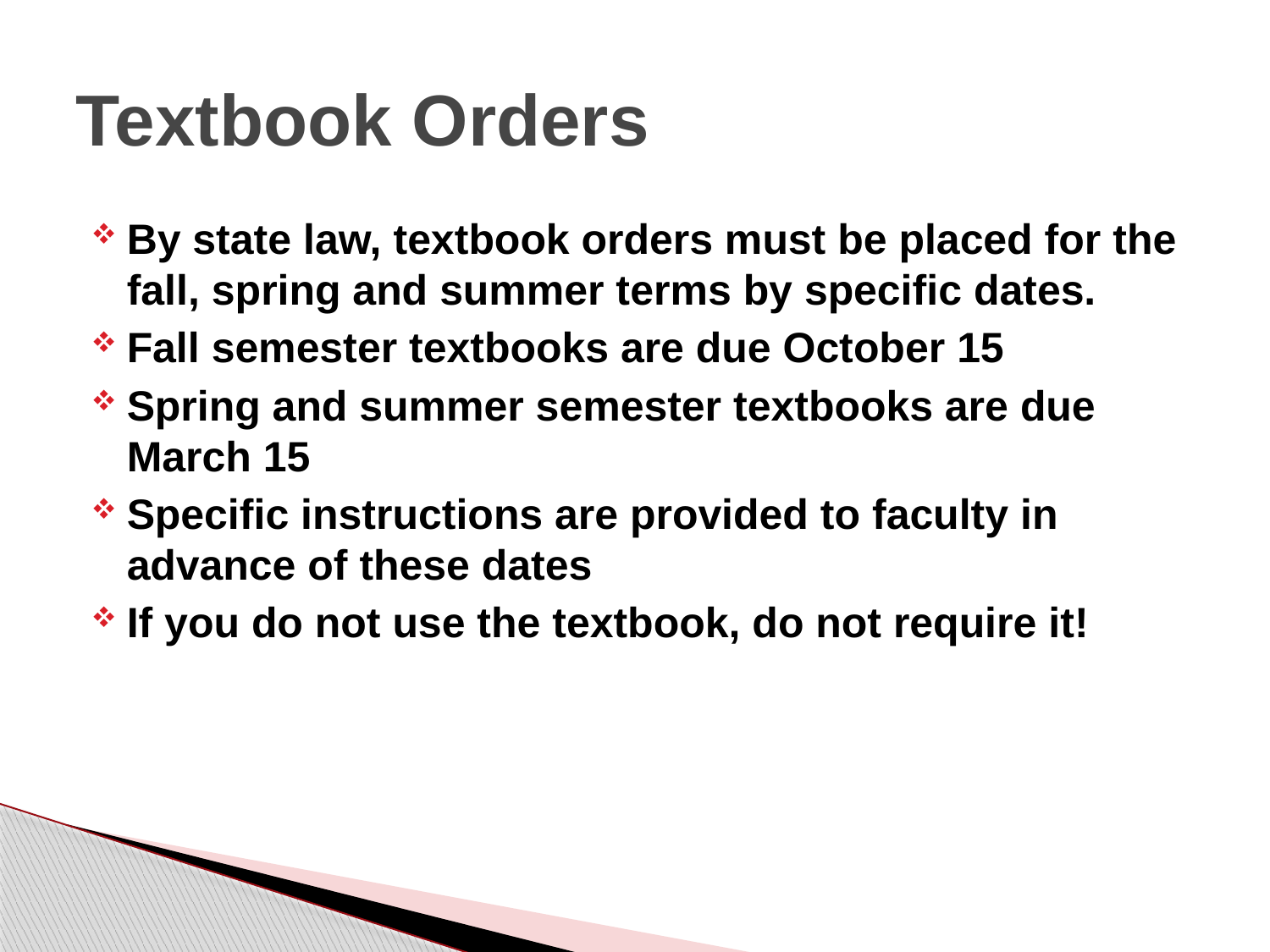

# Textbook Orders
By state law, textbook orders must be placed for the fall, spring and summer terms by specific dates.
Fall semester textbooks are due October 15
Spring and summer semester textbooks are due March 15
Specific instructions are provided to faculty in advance of these dates
If you do not use the textbook, do not require it!